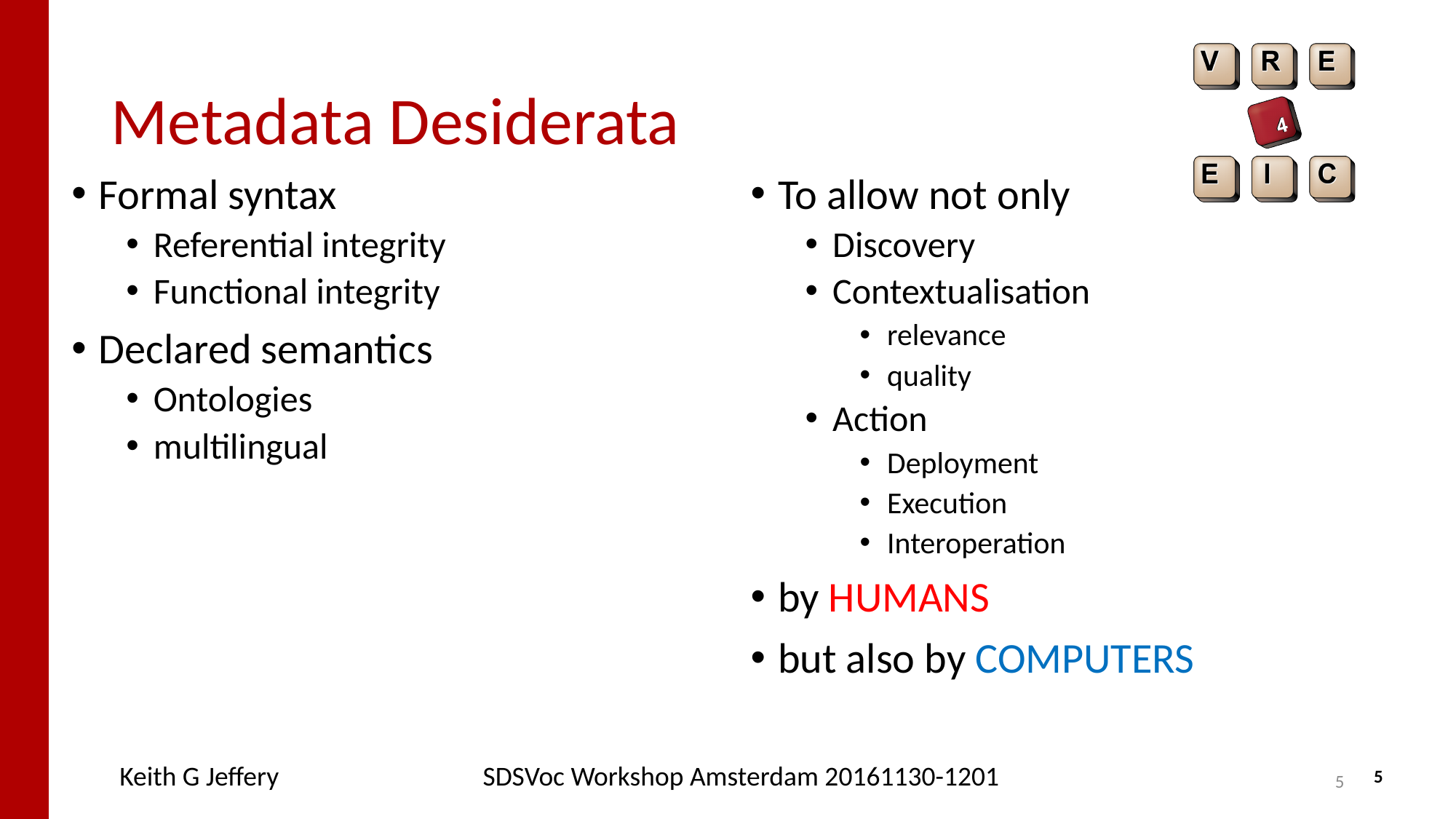

# Metadata Desiderata
Formal syntax
Referential integrity
Functional integrity
Declared semantics
Ontologies
multilingual
To allow not only
Discovery
Contextualisation
relevance
quality
Action
Deployment
Execution
Interoperation
by HUMANS
but also by COMPUTERS
Keith G Jeffery
SDSVoc Workshop Amsterdam 20161130-1201
5
5